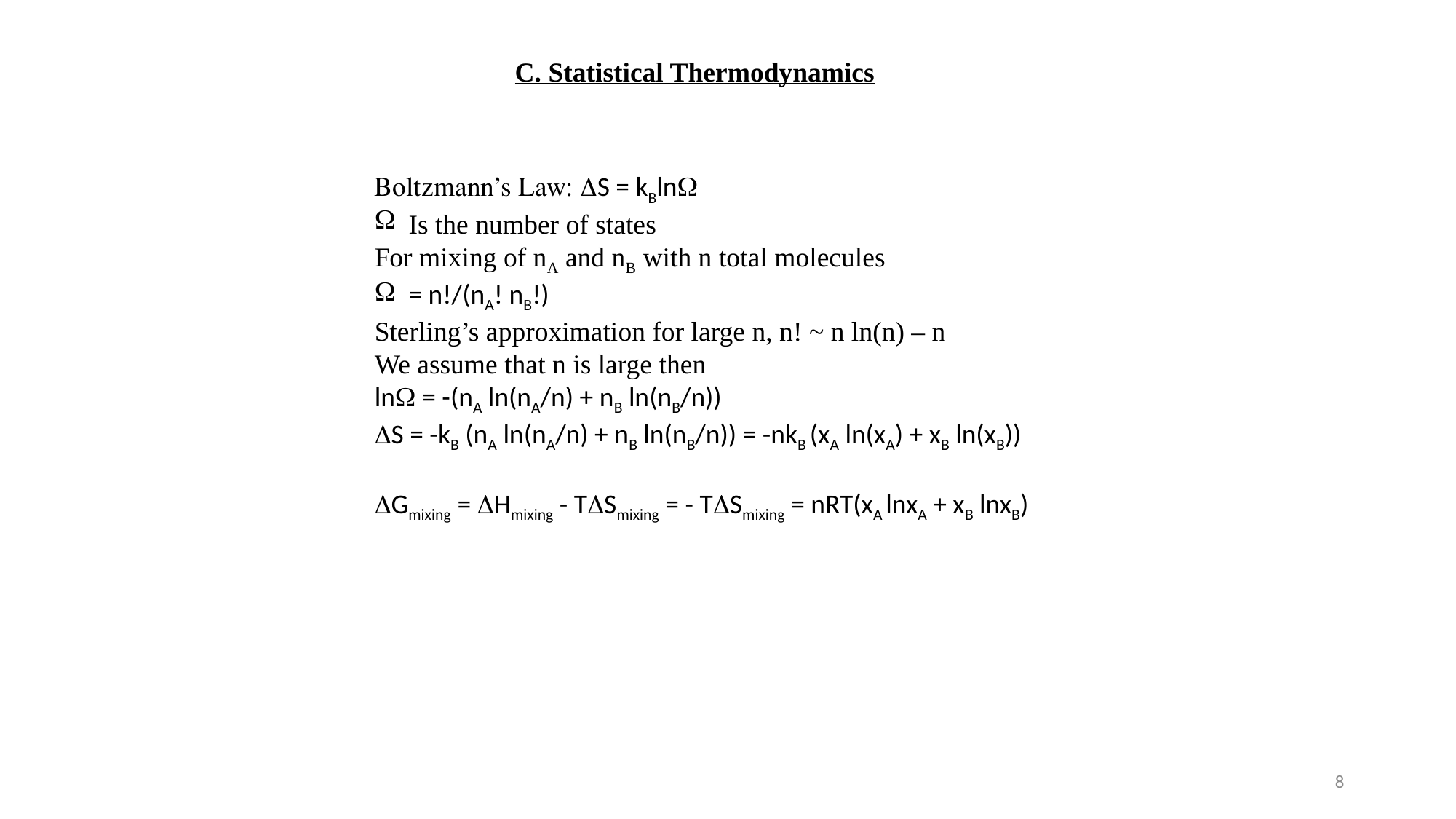

C. Statistical Thermodynamics
Boltzmann’s Law: ΔS = kBlnΩ
Is the number of states
For mixing of nA and nB with n total molecules
= n!/(nA! nB!)
Sterling’s approximation for large n, n! ~ n ln(n) – n
We assume that n is large then
lnΩ = -(nA ln(nA/n) + nB ln(nB/n))
ΔS = -kB (nA ln(nA/n) + nB ln(nB/n)) = -nkB (xA ln(xA) + xB ln(xB))

ΔGmixing = ΔHmixing - TΔSmixing = - TΔSmixing = nRT(xA lnxA + xB lnxB)

8